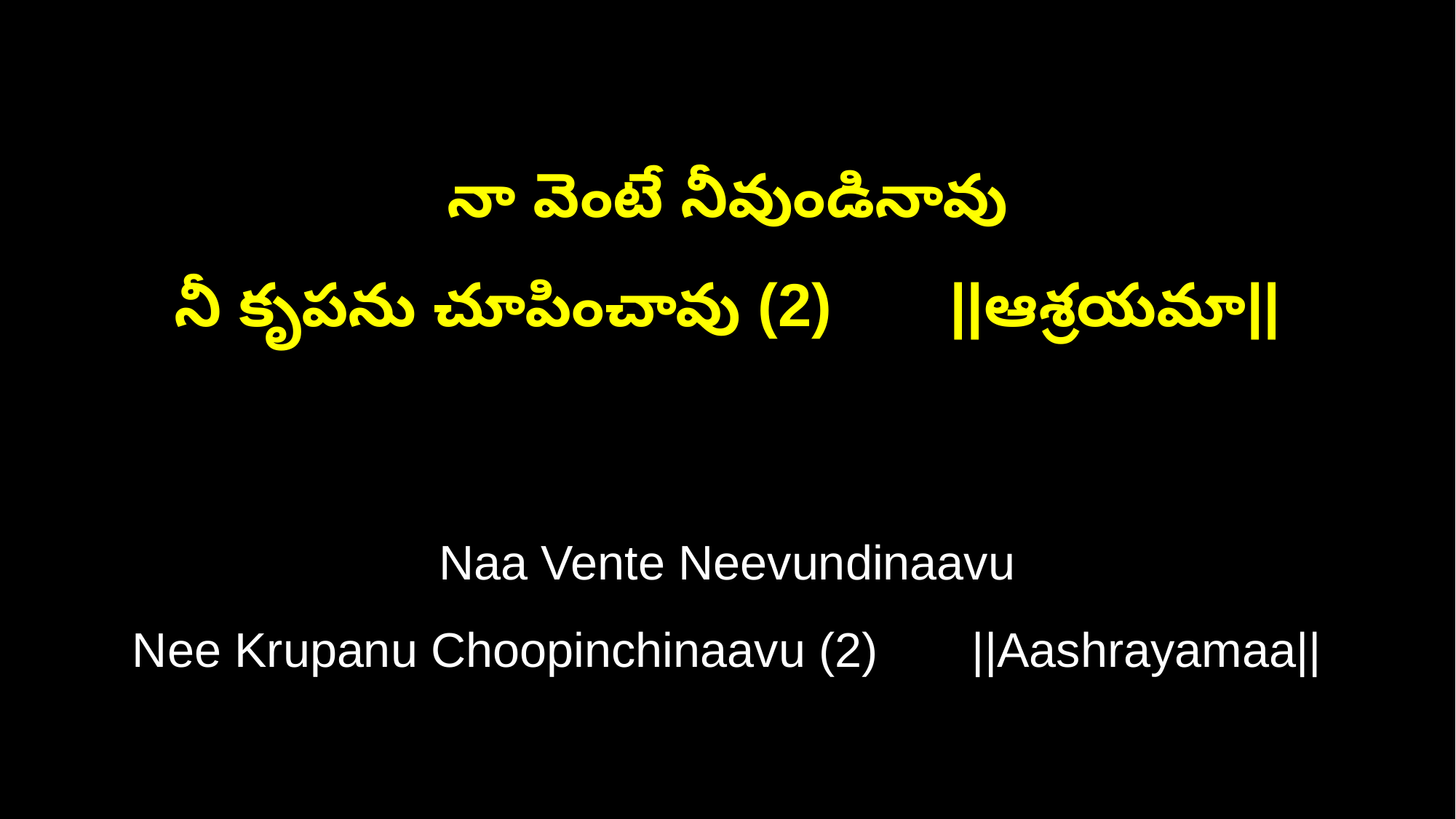

నా వెంటే నీవుండినావు
నీ కృపను చూపించావు (2)       ||ఆశ్రయమా||
Naa Vente Neevundinaavu
Nee Krupanu Choopinchinaavu (2)       ||Aashrayamaa||